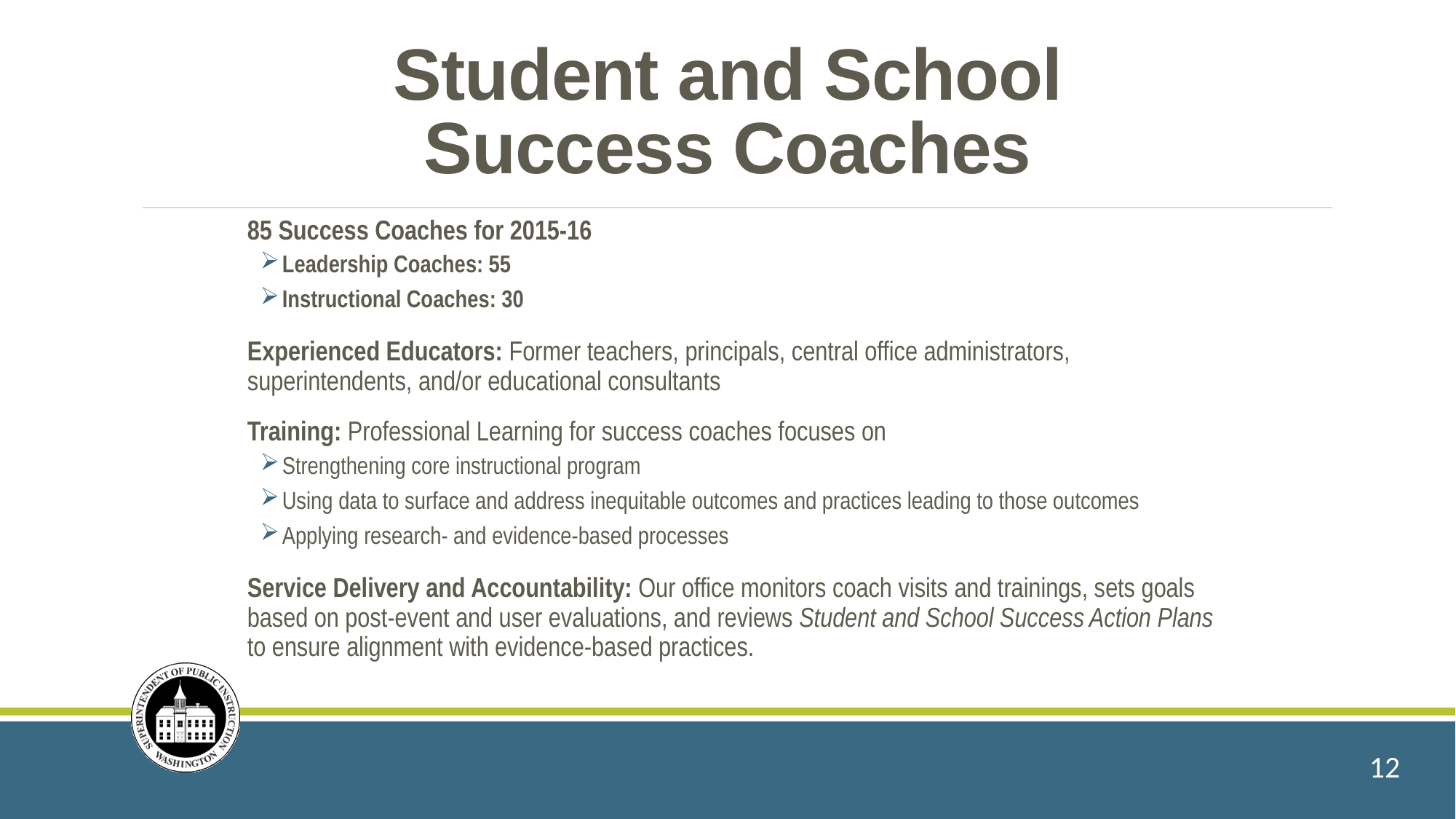

# Student and School Success Coaches
85 Success Coaches for 2015-16
Leadership Coaches: 55
Instructional Coaches: 30
Experienced Educators: Former teachers, principals, central office administrators, superintendents, and/or educational consultants
Training: Professional Learning for success coaches focuses on
Strengthening core instructional program
Using data to surface and address inequitable outcomes and practices leading to those outcomes
Applying research- and evidence-based processes
Service Delivery and Accountability: Our office monitors coach visits and trainings, sets goals based on post-event and user evaluations, and reviews Student and School Success Action Plans to ensure alignment with evidence-based practices.
12